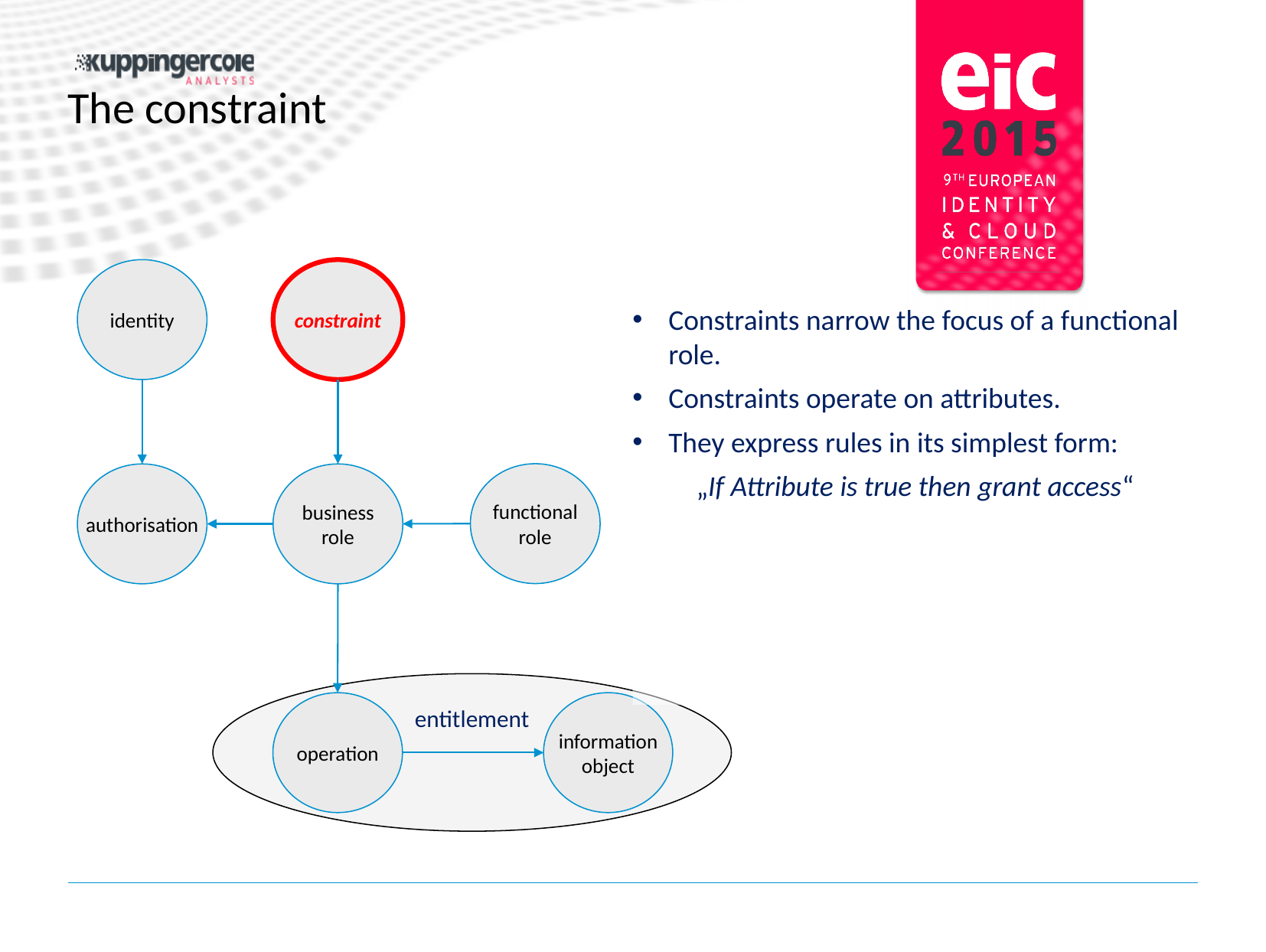

# The constraint
identity
constraint
functional
role
authorisation
business
role
Is assigned 1:n
entitlement
operation
information
object
Constraints narrow the focus of a functional role.
Constraints operate on attributes.
They express rules in its simplest form:
„If Attribute is true then grant access“